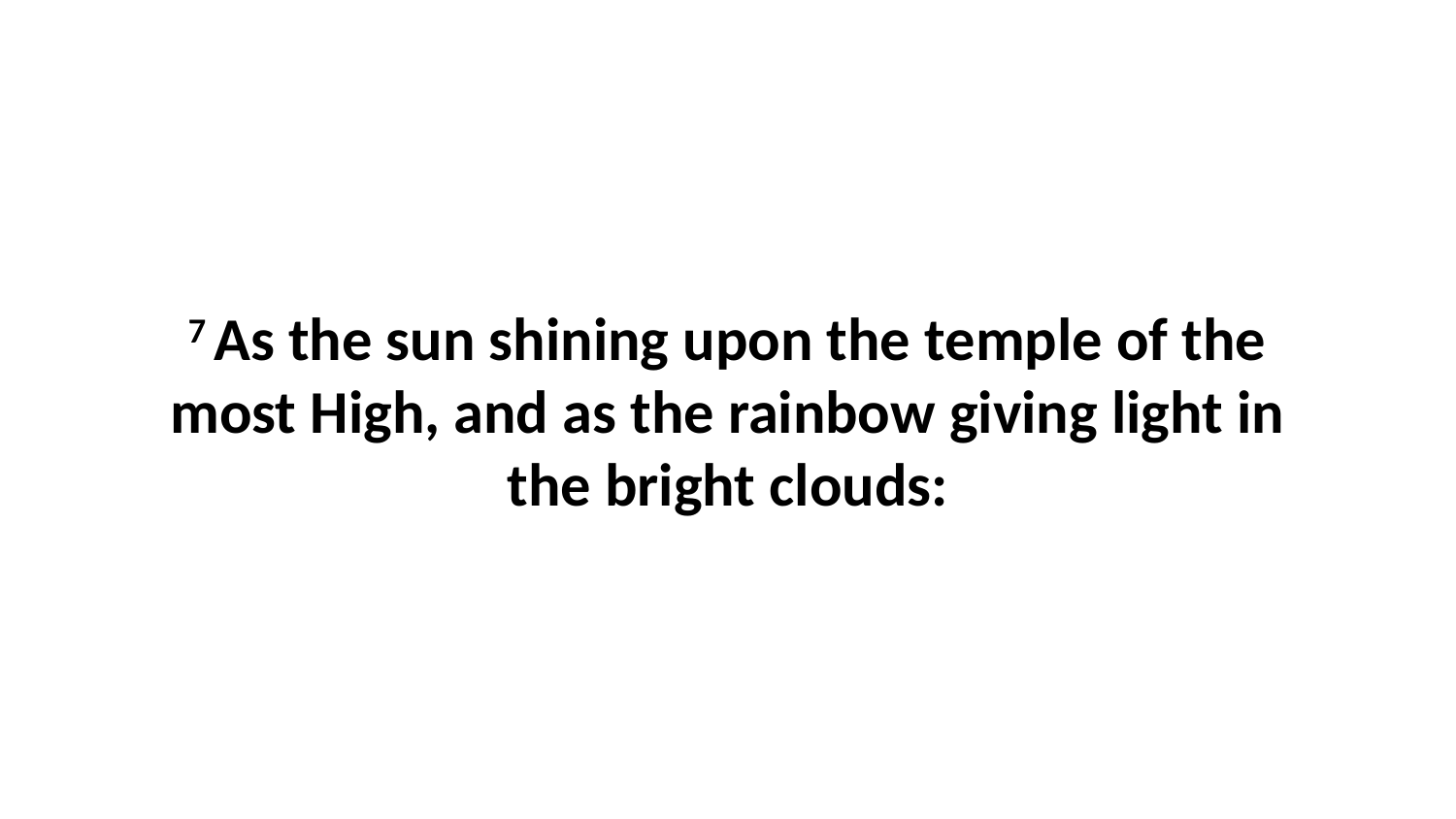

7 As the sun shining upon the temple of the most High, and as the rainbow giving light in the bright clouds: